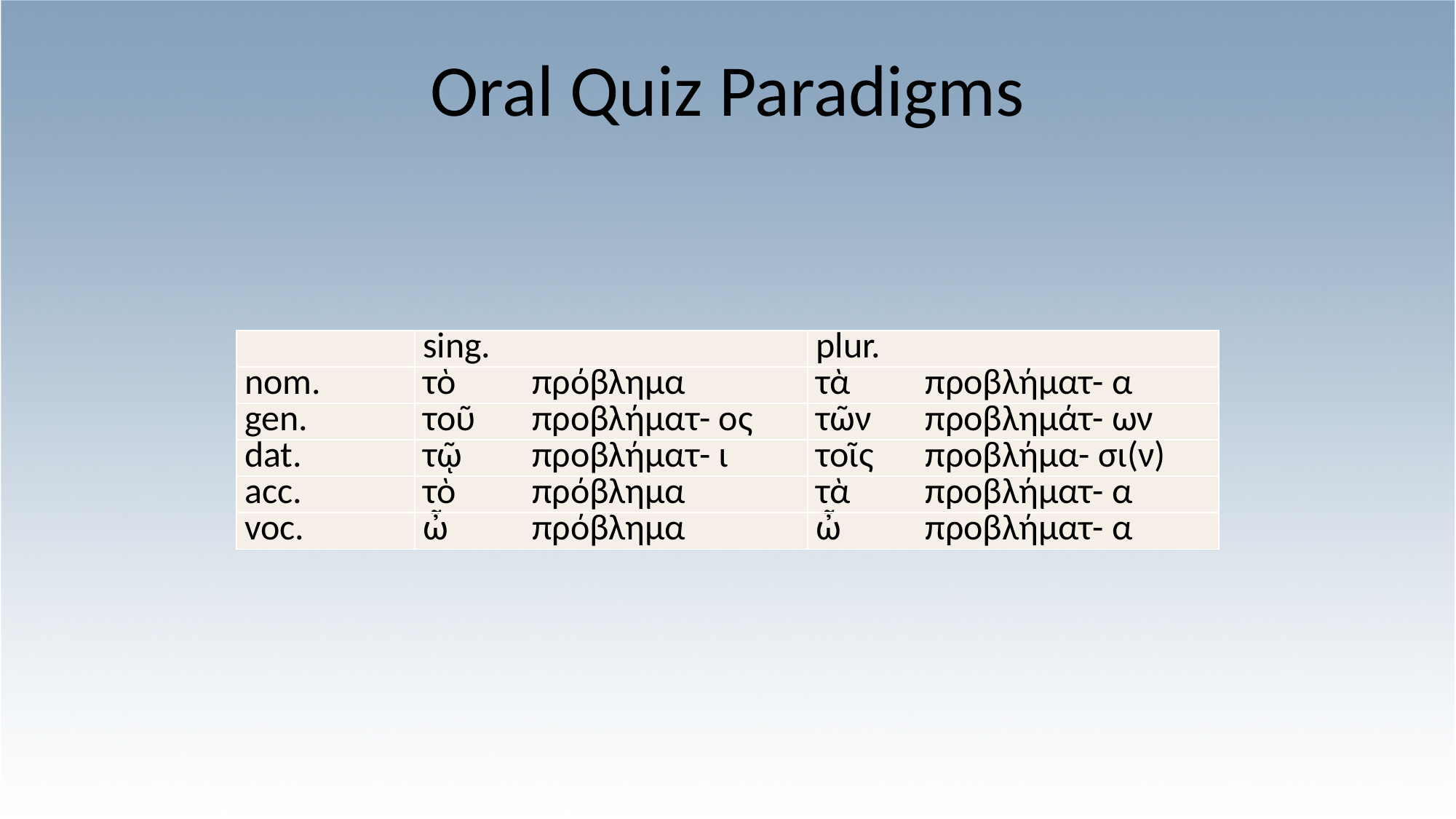

# Oral Quiz Paradigms
|  | sing. | plur. |
| --- | --- | --- |
| nom. | τὸ πρόβλημα | τὰ προβλήματ- α |
| gen. | τοῦ προβλήματ- ος | τῶν προβλημάτ- ων |
| dat. | τῷ προβλήματ- ι | τοῖς προβλήμα- σι(ν) |
| acc. | τὸ πρόβλημα | τὰ προβλήματ- α |
| voc. | ὦ πρόβλημα | ὦ προβλήματ- α |